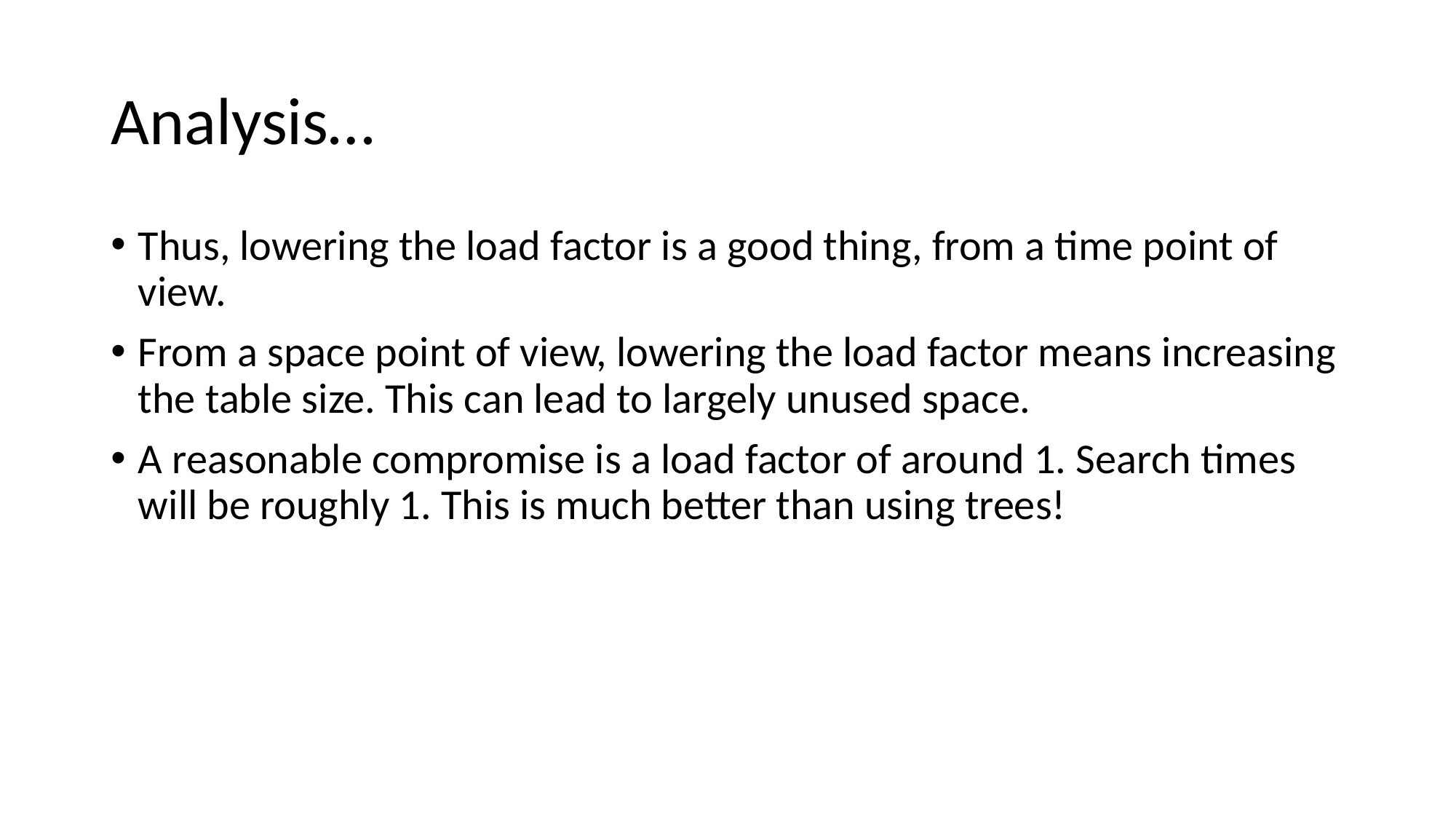

# Analysis…
Thus, lowering the load factor is a good thing, from a time point of view.
From a space point of view, lowering the load factor means increasing the table size. This can lead to largely unused space.
A reasonable compromise is a load factor of around 1. Search times will be roughly 1. This is much better than using trees!